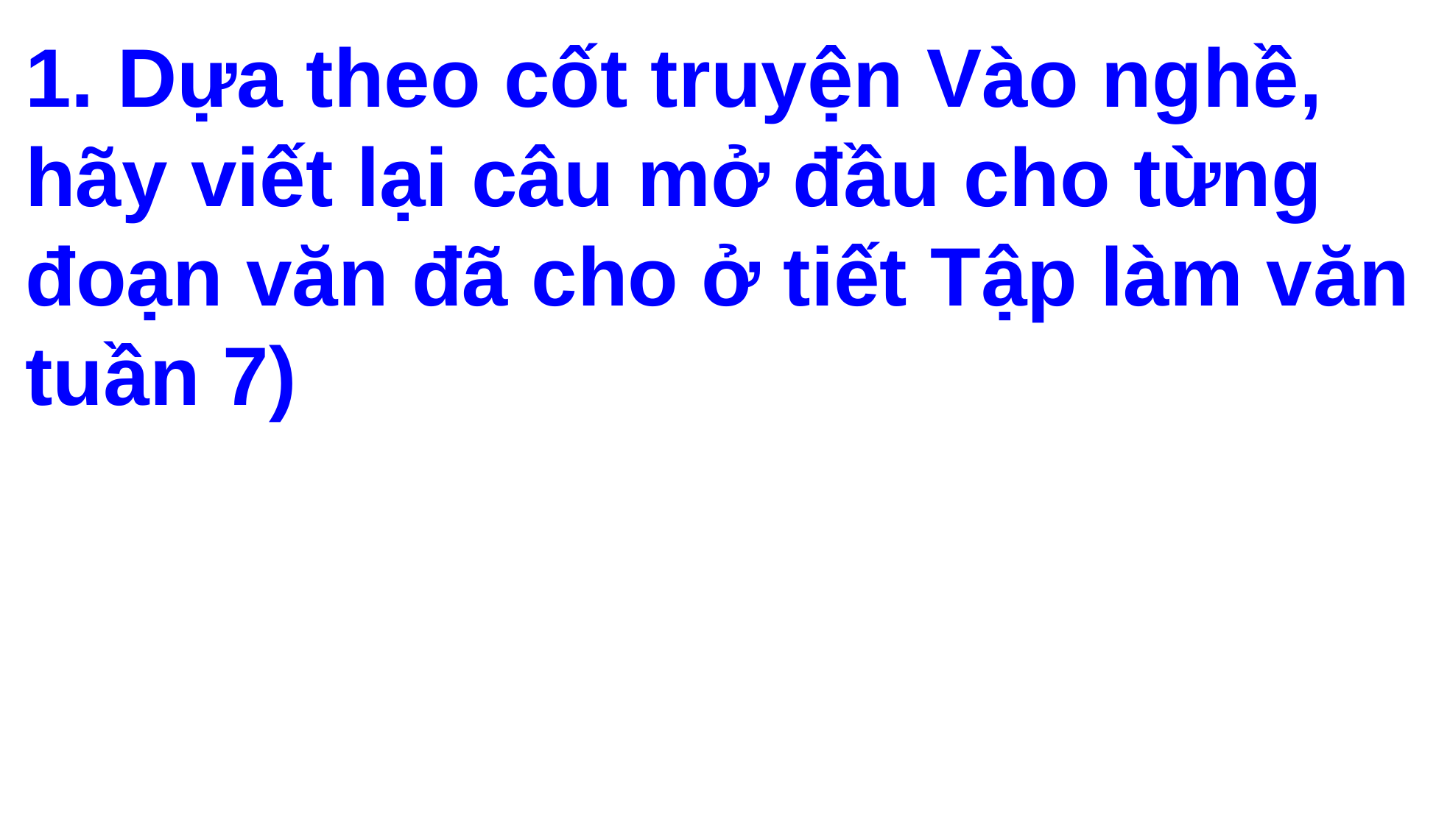

1. Dựa theo cốt truyện Vào nghề, hãy viết lại câu mở đầu cho từng đoạn văn đã cho ở tiết Tập làm văn tuần 7)